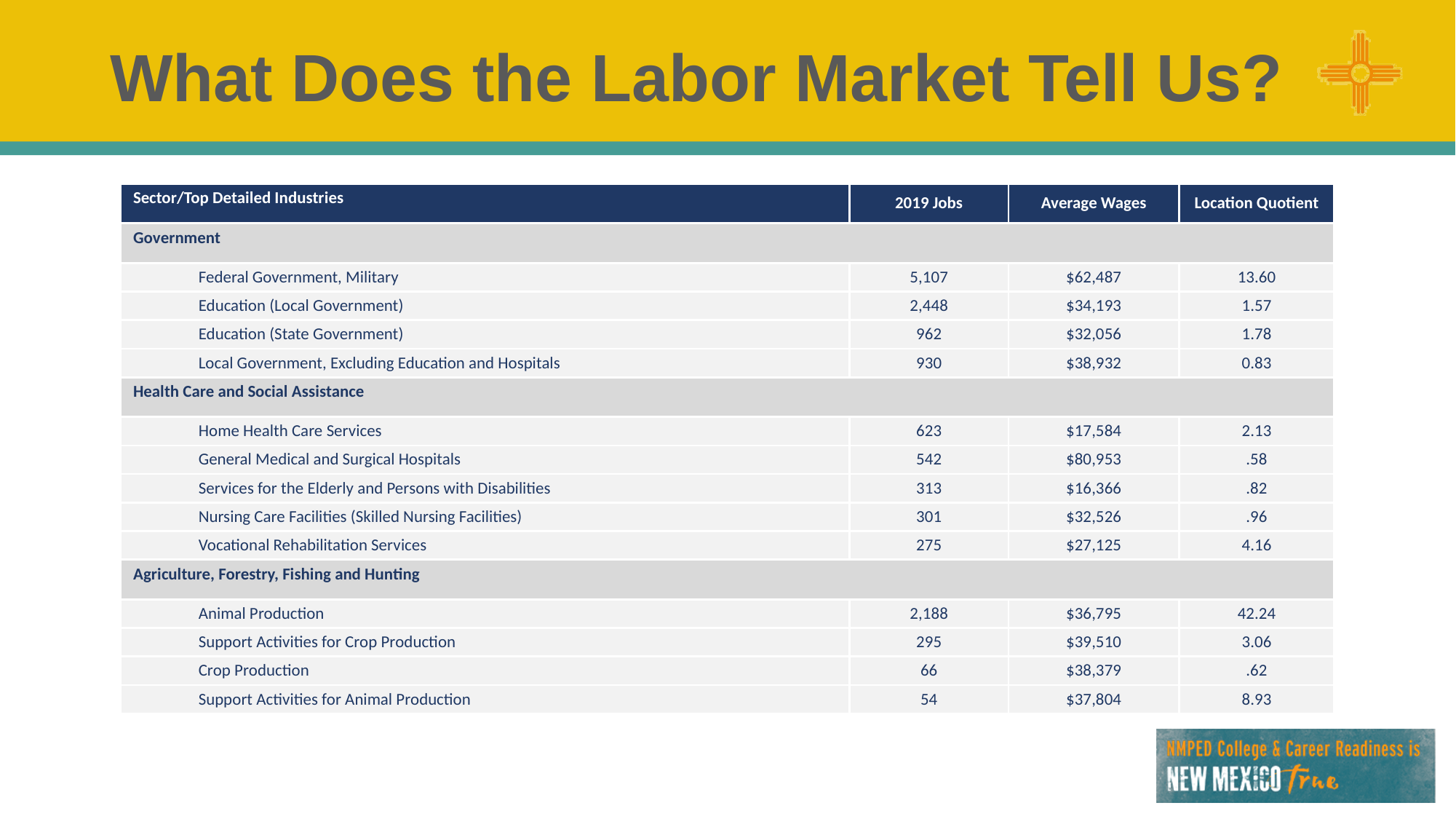

# What Does the Labor Market Tell Us?
| Sector/Top Detailed Industries |  | 2019 Jobs | Average Wages | Location Quotient |
| --- | --- | --- | --- | --- |
| Government |  |  |  |  |
|  | Federal Government, Military | 5,107 | $62,487 | 13.60 |
|  | Education (Local Government) | 2,448 | $34,193 | 1.57 |
|  | Education (State Government) | 962 | $32,056 | 1.78 |
|  | Local Government, Excluding Education and Hospitals | 930 | $38,932 | 0.83 |
| Health Care and Social Assistance |  |  |  |  |
|  | Home Health Care Services | 623 | $17,584 | 2.13 |
|  | General Medical and Surgical Hospitals | 542 | $80,953 | .58 |
|  | Services for the Elderly and Persons with Disabilities | 313 | $16,366 | .82 |
|  | Nursing Care Facilities (Skilled Nursing Facilities) | 301 | $32,526 | .96 |
|  | Vocational Rehabilitation Services | 275 | $27,125 | 4.16 |
| Agriculture, Forestry, Fishing and Hunting |  |  |  |  |
|  | Animal Production | 2,188 | $36,795 | 42.24 |
|  | Support Activities for Crop Production | 295 | $39,510 | 3.06 |
|  | Crop Production | 66 | $38,379 | .62 |
|  | Support Activities for Animal Production | 54 | $37,804 | 8.93 |